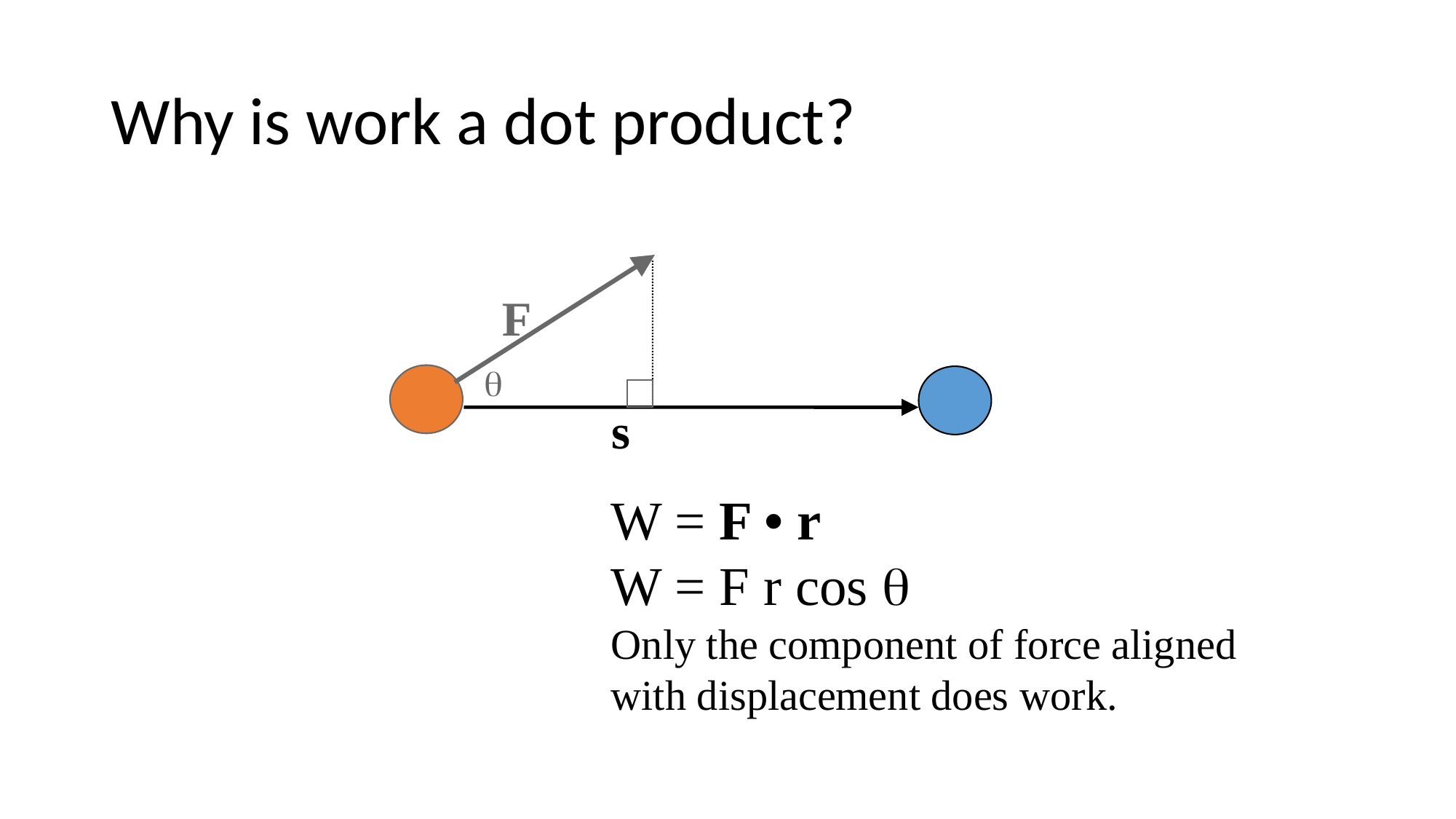

# Why is work a dot product?

F
θ

s

W = F • r
W = F r cos θ
Only the component of force aligned with displacement does work.